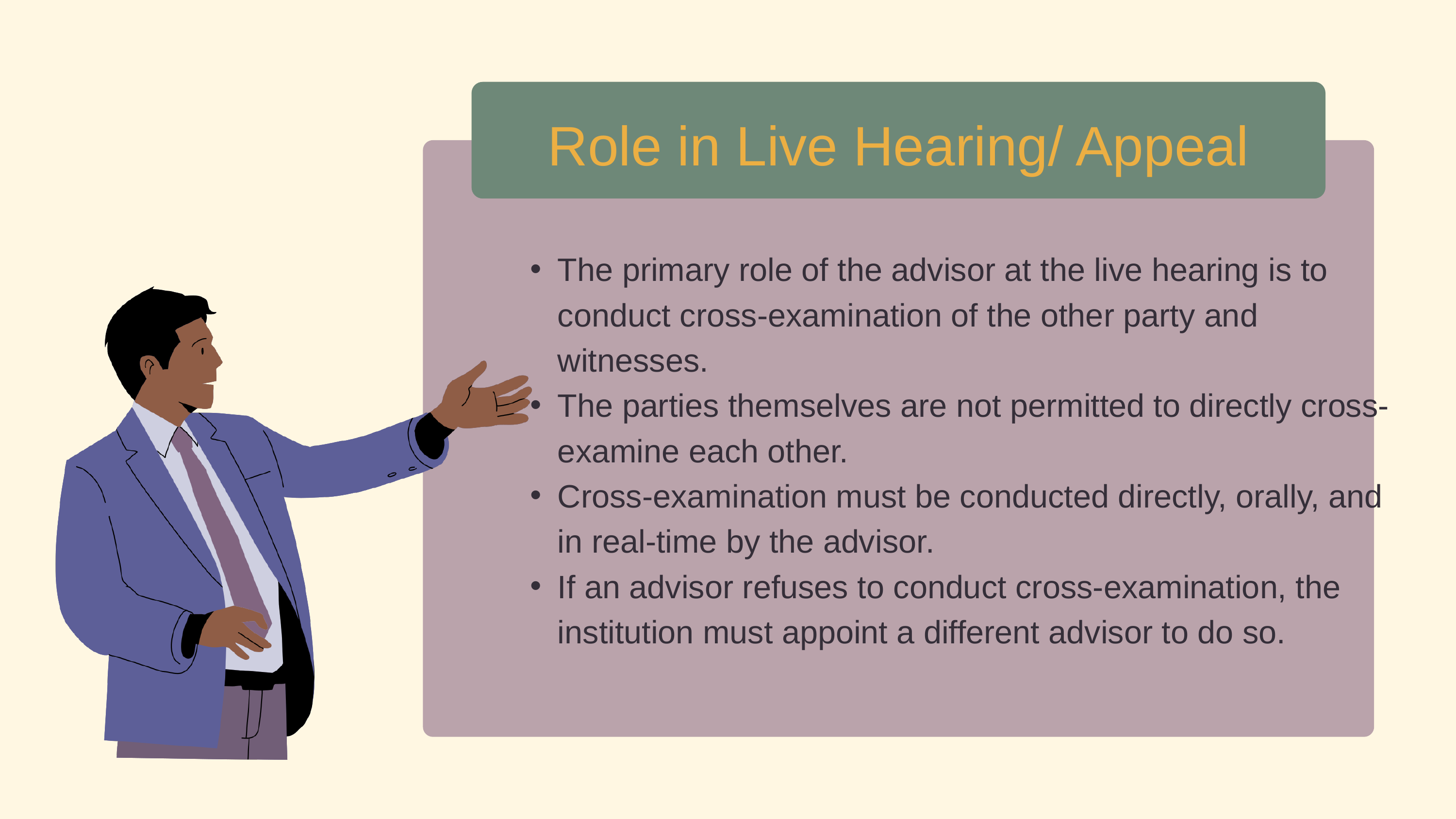

Role in Live Hearing/ Appeal

The primary role of the advisor at the live hearing is to conduct cross-examination of the other party and witnesses.
The parties themselves are not permitted to directly cross-examine each other.
Cross-examination must be conducted directly, orally, and in real-time by the advisor.
If an advisor refuses to conduct cross-examination, the institution must appoint a different advisor to do so.